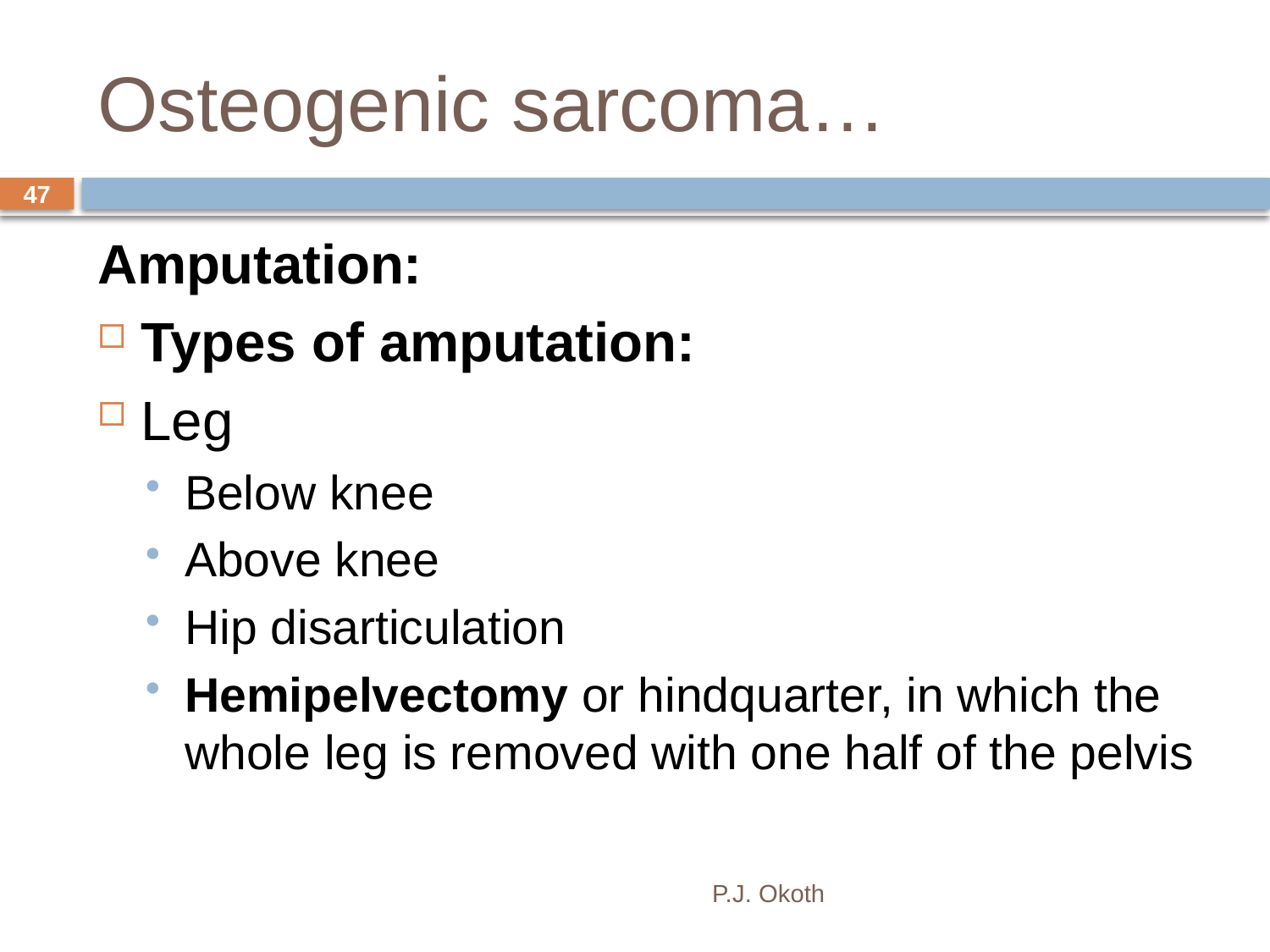

# Osteogenic sarcoma…
47
Amputation:
Types of amputation:
Leg
Below knee
Above knee
Hip disarticulation
Hemipelvectomy or hindquarter, in which the whole leg is removed with one half of the pelvis

P.J. Okoth